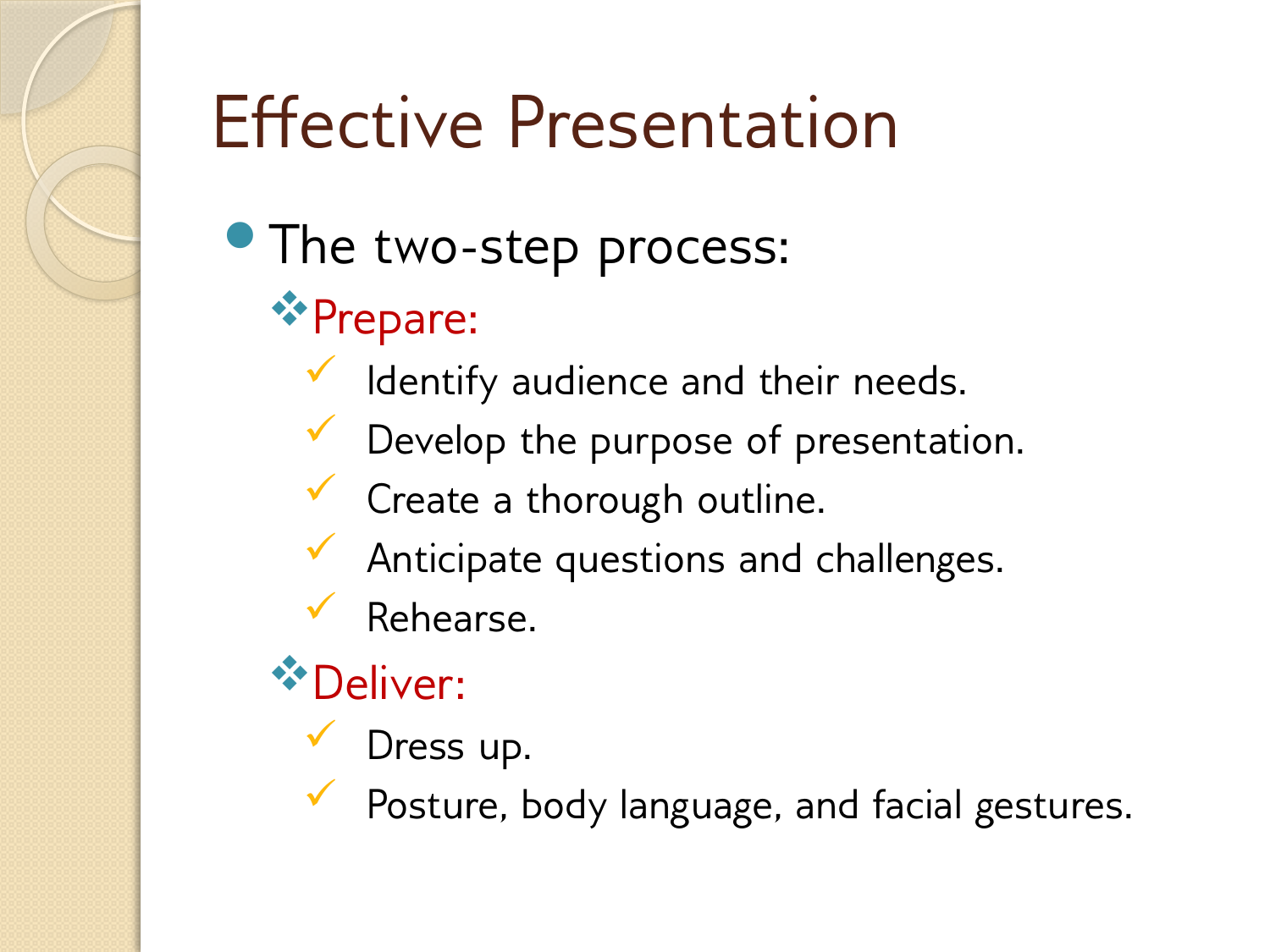

# Effective Presentation
The two-step process:
Prepare:
Identify audience and their needs.
Develop the purpose of presentation.
Create a thorough outline.
Anticipate questions and challenges.
Rehearse.
Deliver:
Dress up.
Posture, body language, and facial gestures.